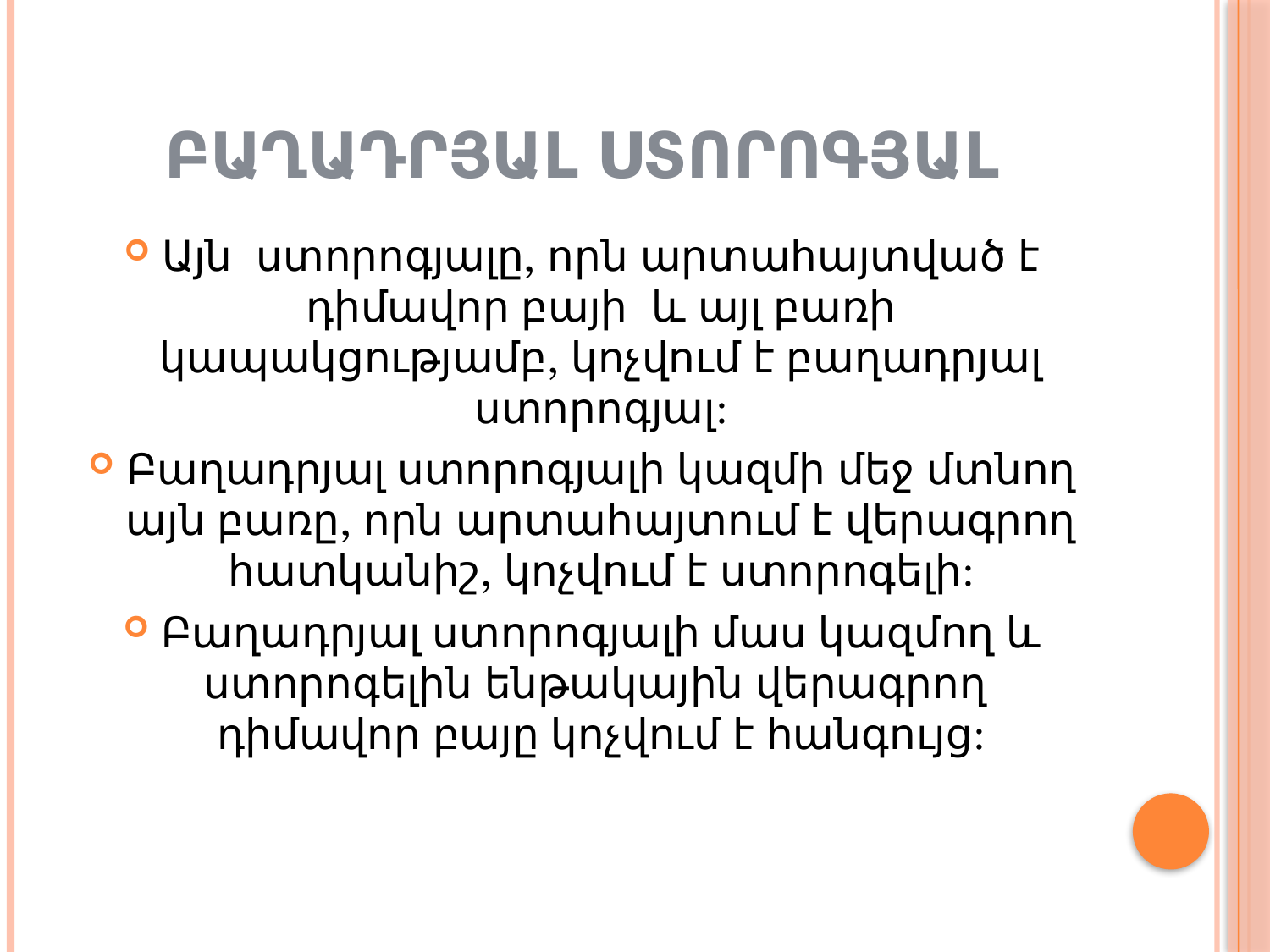

# ԲԱՂԱԴՐՅԱԼ ՍՏՈՐՈԳՅԱԼ
Այն  ստորոգյալը, որն արտահայտված է դիմավոր բայի  և այլ բառի կապակցությամբ, կոչվում է բաղադրյալ ստորոգյալ:
Բաղադրյալ ստորոգյալի կազմի մեջ մտնող այն բառը, որն արտահայտում է վերագրող հատկանիշ, կոչվում է ստորոգելի:
Բաղադրյալ ստորոգյալի մաս կազմող և ստորոգելին ենթակային վերագրող  դիմավոր բայը կոչվում է հանգույց: